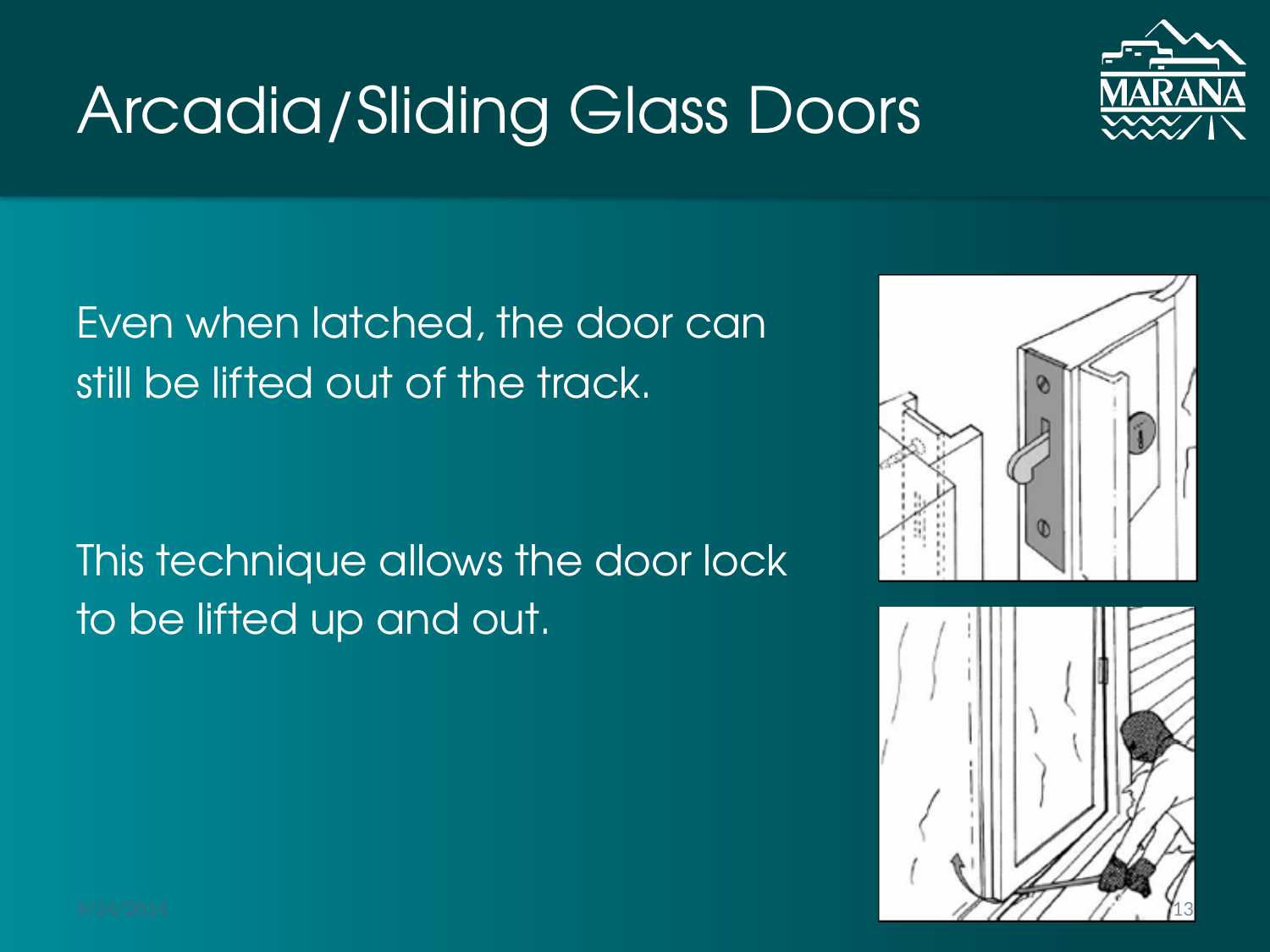

# Arcadia/Sliding Glass Doors

Even when latched, the door can
still be lifted out of the track.

This technique allows the door lock
to be lifted up and out.

9/24/2014
13